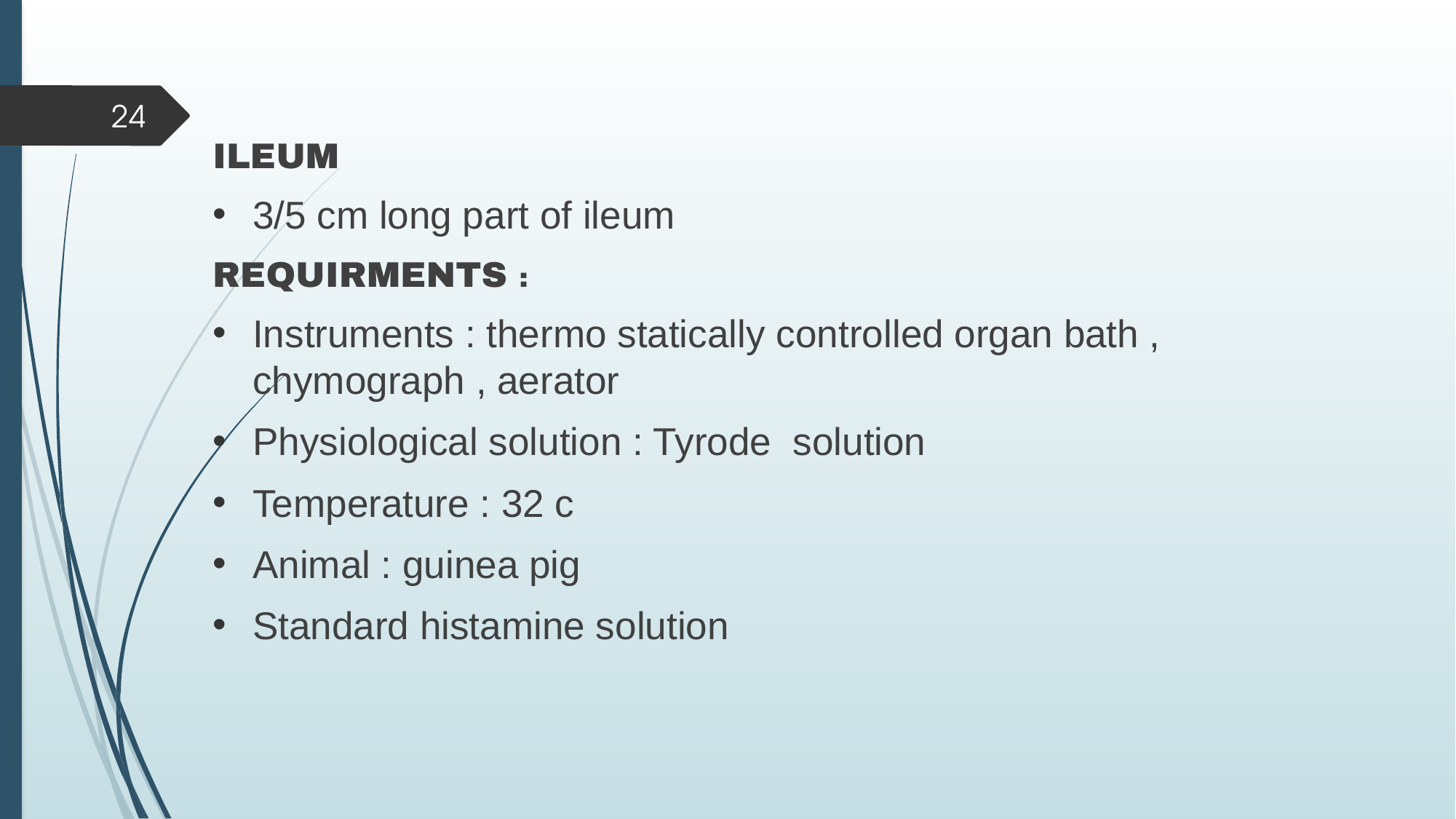

ILEUM
3/5 cm long part of ileum
REQUIRMENTS :
Instruments : thermo statically controlled organ bath , chymograph , aerator
Physiological solution : Tyrode  solution
Temperature : 32 c
Animal : guinea pig
Standard histamine solution

24